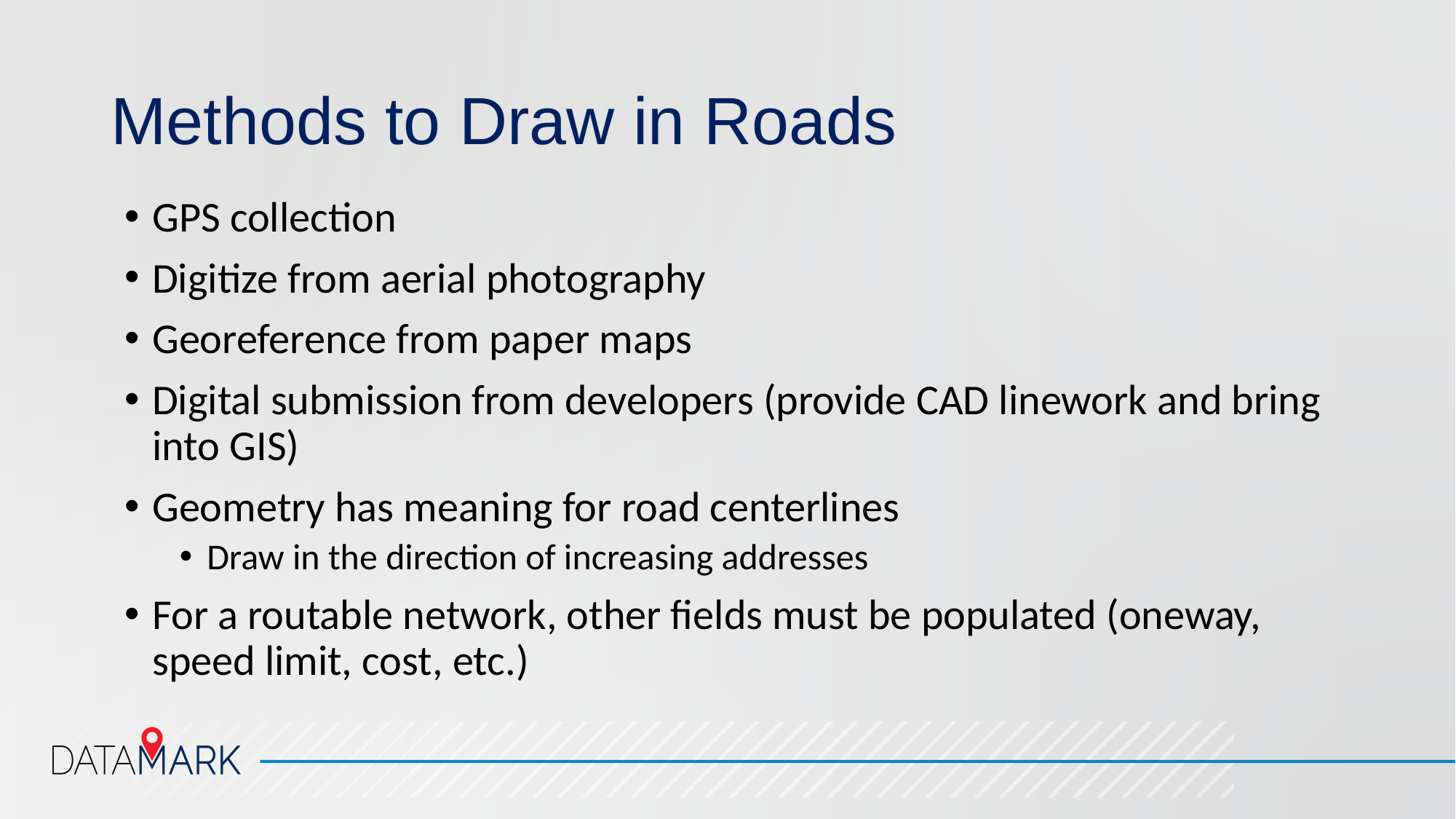

# Methods to Draw in Roads
GPS collection
Digitize from aerial photography
Georeference from paper maps
Digital submission from developers (provide CAD linework and bring into GIS)
Geometry has meaning for road centerlines
Draw in the direction of increasing addresses
For a routable network, other fields must be populated (oneway, speed limit, cost, etc.)